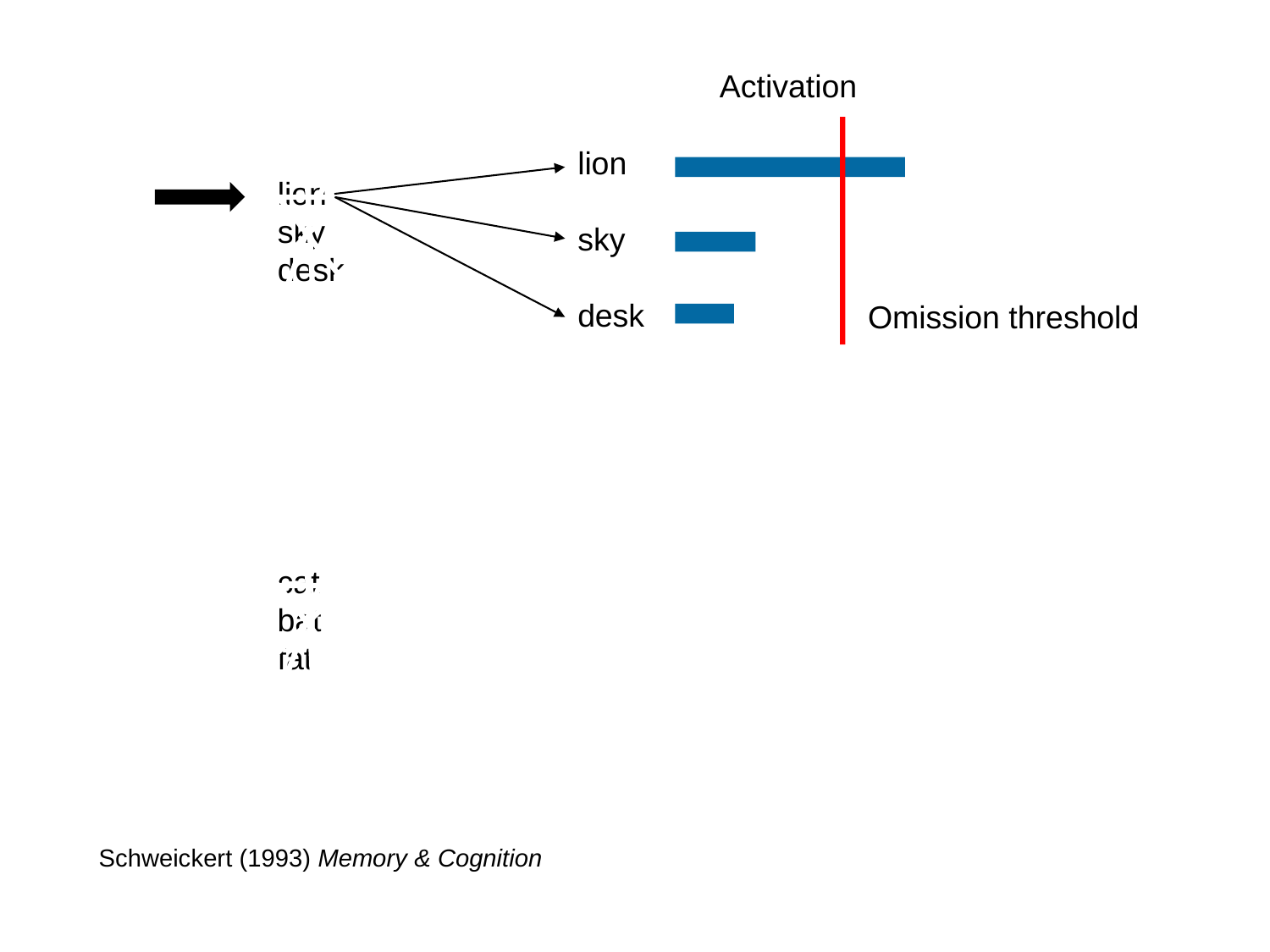

Activation
lion

sky

desk

lion
sky
desk

Omission threshold

cat
bat
fat
Schweickert (1993) Memory & Cognition